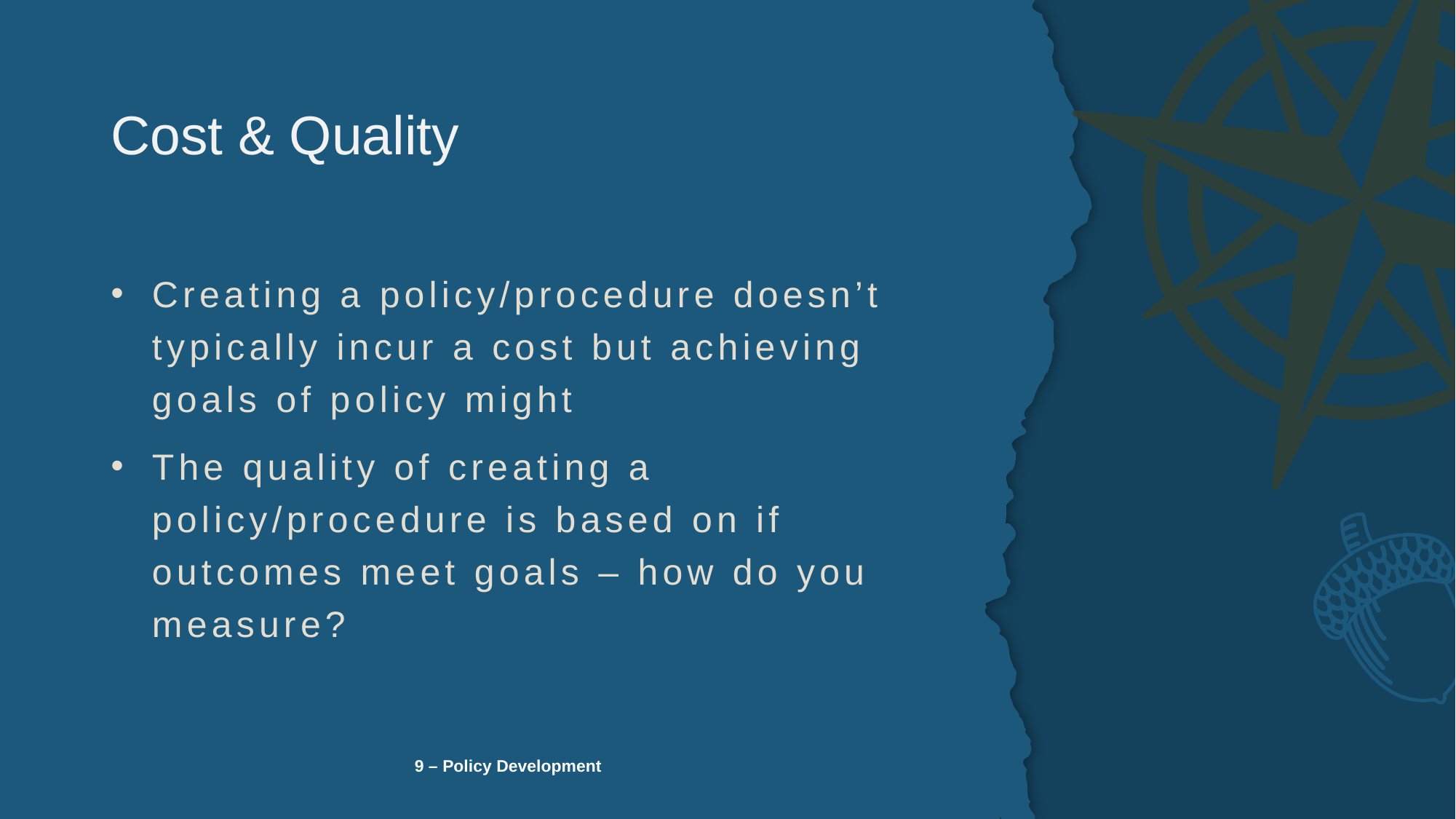

# Cost & Quality
Creating a policy/procedure doesn’t typically incur a cost but achieving goals of policy might
The quality of creating a policy/procedure is based on if outcomes meet goals – how do you measure?
9 – Policy Development